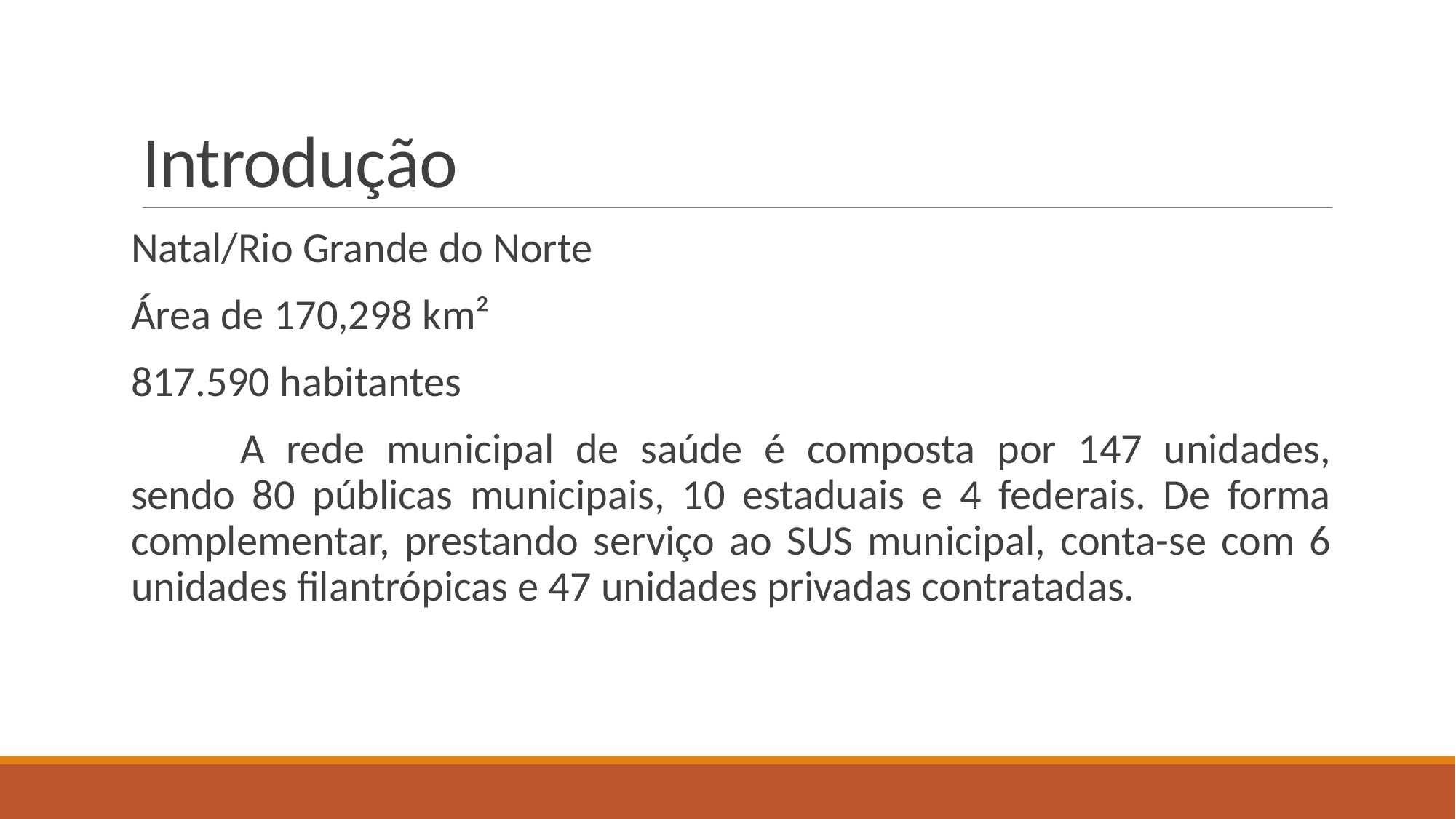

# Introdução
Natal/Rio Grande do Norte
Área de 170,298 km²
817.590 habitantes
	A rede municipal de saúde é composta por 147 unidades, sendo 80 públicas municipais, 10 estaduais e 4 federais. De forma complementar, prestando serviço ao SUS municipal, conta-se com 6 unidades filantrópicas e 47 unidades privadas contratadas.